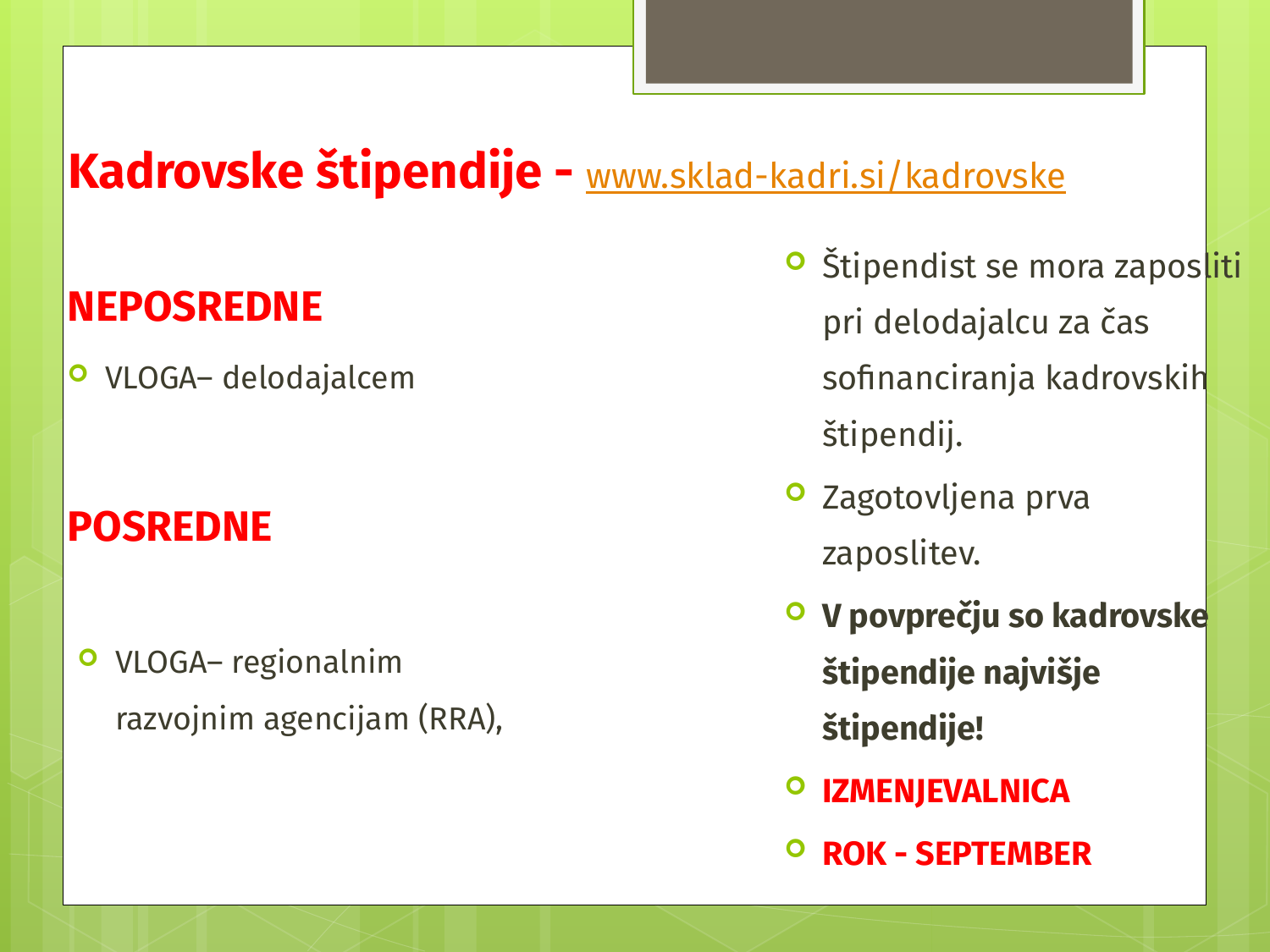

# Kadrovske štipendije - www.sklad-kadri.si/kadrovske
Štipendist se mora zaposliti pri delodajalcu za čas sofinanciranja kadrovskih štipendij.
Zagotovljena prva zaposlitev.
V povprečju so kadrovske štipendije najvišje štipendije!
IZMENJEVALNICA
ROK - SEPTEMBER
NEPOSREDNE
VLOGA– delodajalcem

POSREDNE
VLOGA– regionalnim razvojnim agencijam (RRA),